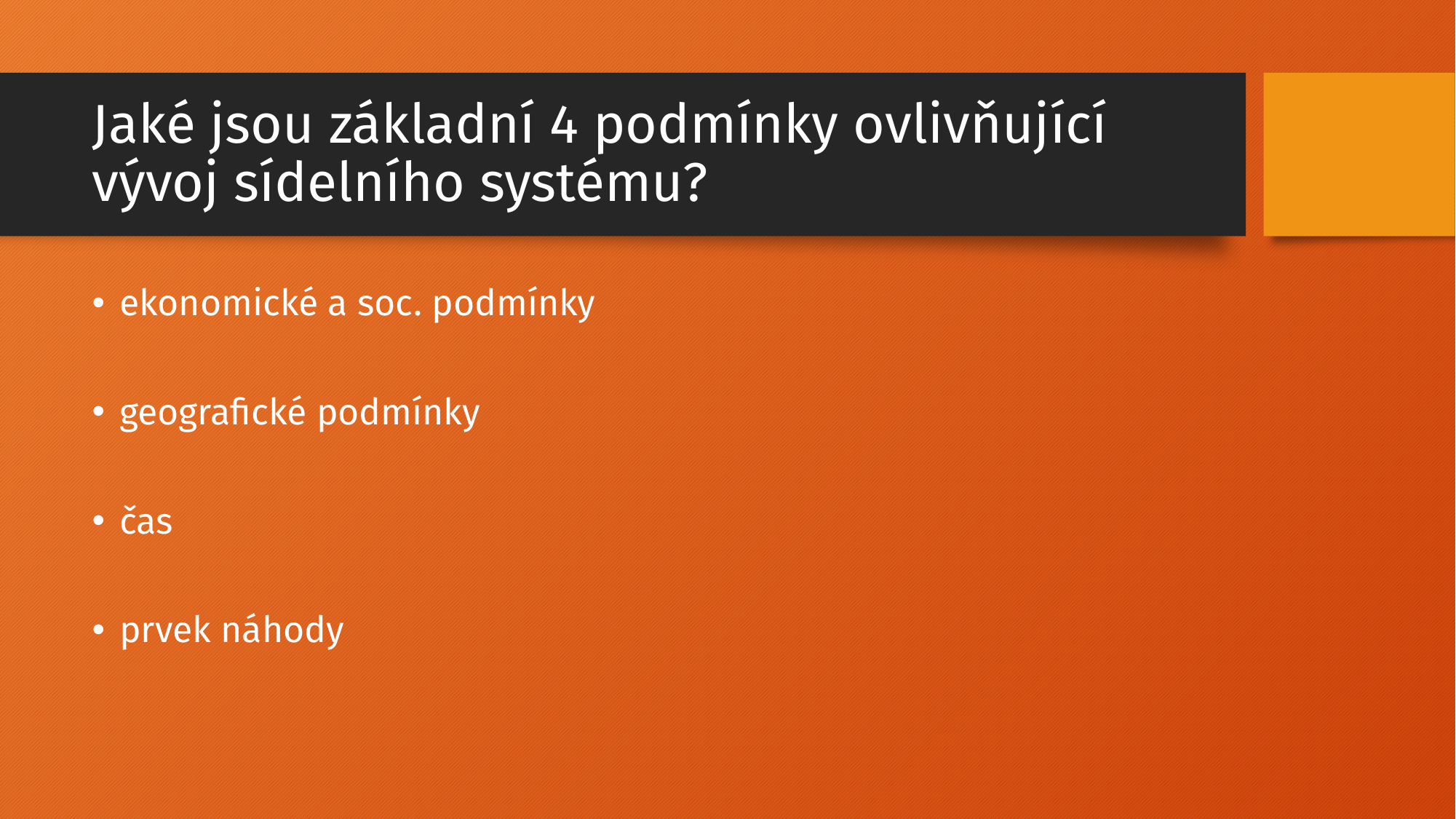

# Jaké jsou základní 4 podmínky ovlivňující vývoj sídelního systému?
ekonomické a soc. podmínky

geografické podmínky

čas

prvek náhody